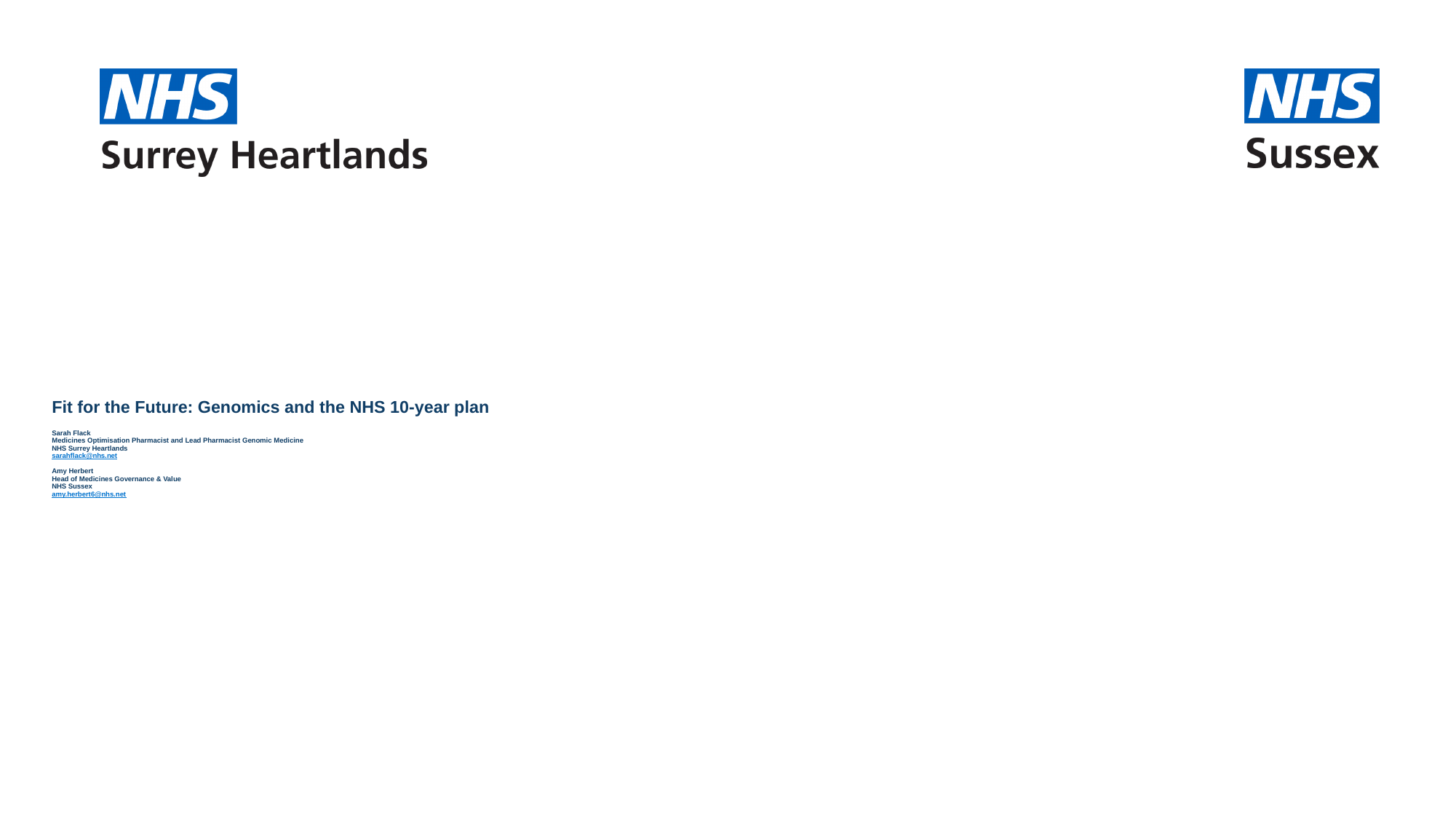

# Fit for the Future: Genomics and the NHS 10-year plan Sarah Flack Medicines Optimisation Pharmacist and Lead Pharmacist Genomic Medicine NHS Surrey Heartlands sarahflack@nhs.net Amy Herbert Head of Medicines Governance & Value NHS Sussex amy.herbert6@nhs.net